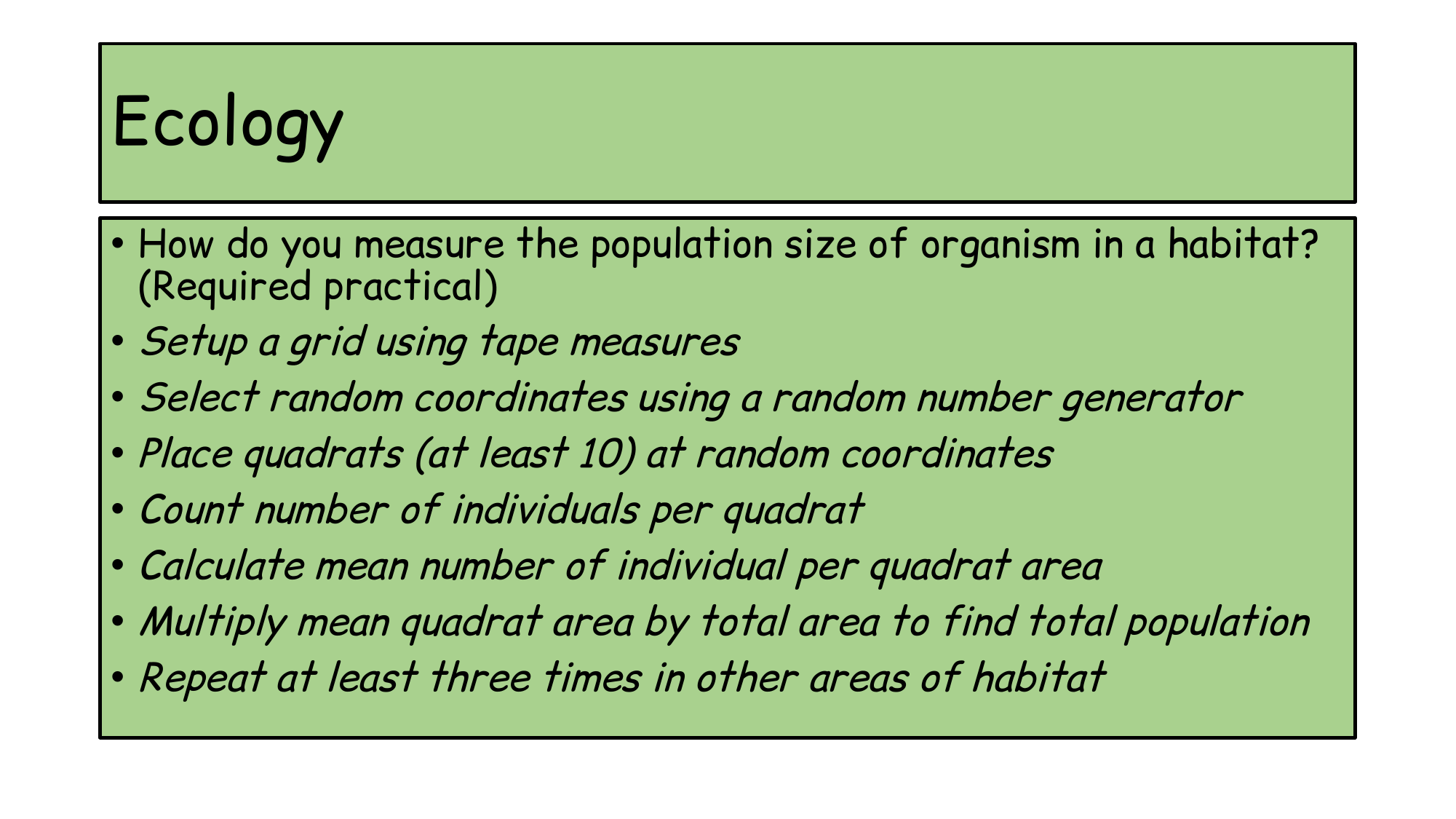

# Ecology
How do you measure the population size of organism in a habitat? (Required practical)
Setup a grid using tape measures
Select random coordinates using a random number generator
Place quadrats (at least 10) at random coordinates
Count number of individuals per quadrat
Calculate mean number of individual per quadrat area
Multiply mean quadrat area by total area to find total population
Repeat at least three times in other areas of habitat